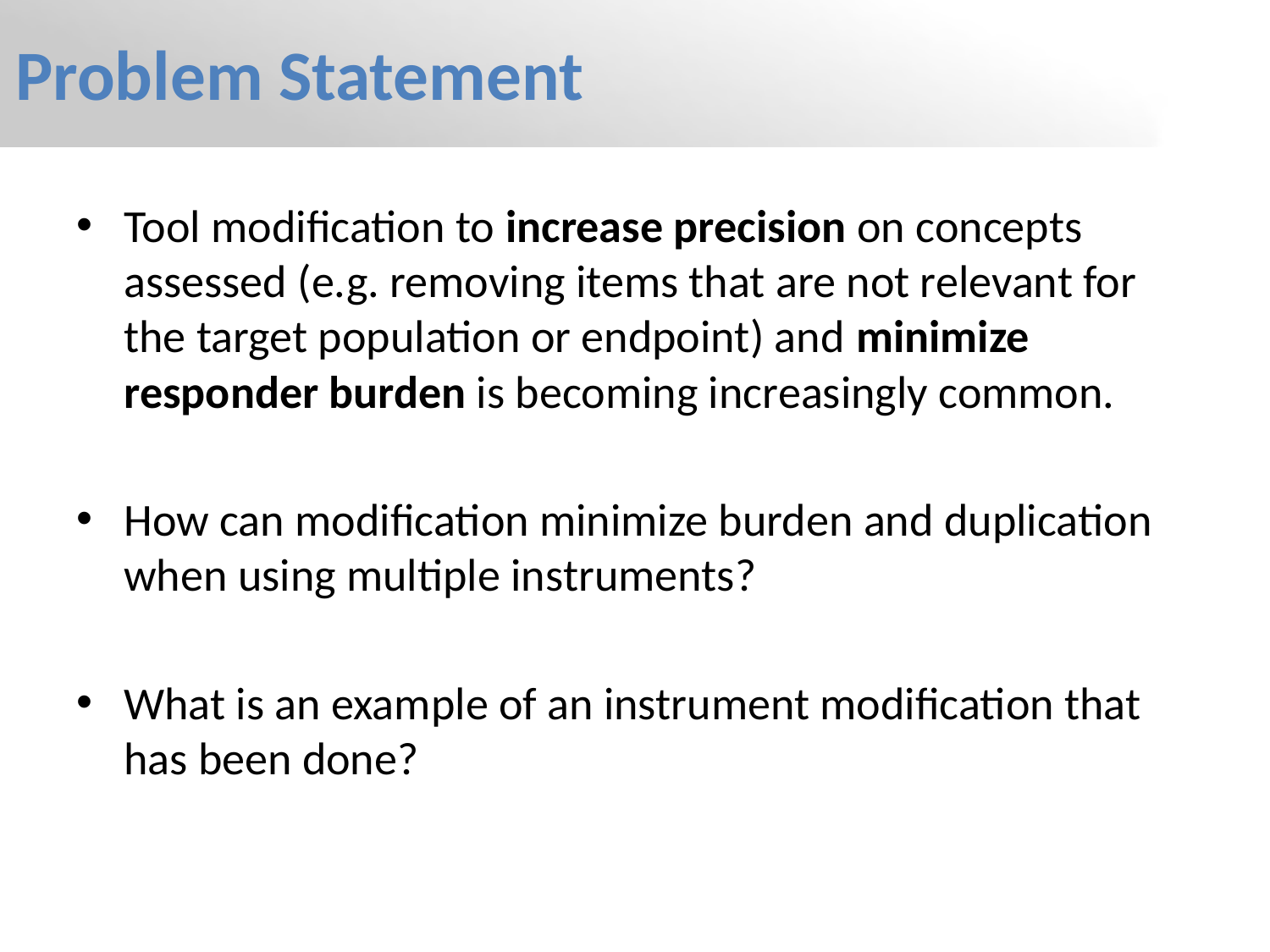

# Problem Statement
Tool modification to increase precision on concepts assessed (e.g. removing items that are not relevant for the target population or endpoint) and minimize responder burden is becoming increasingly common.

How can modification minimize burden and duplication when using multiple instruments?

What is an example of an instrument modification that has been done?